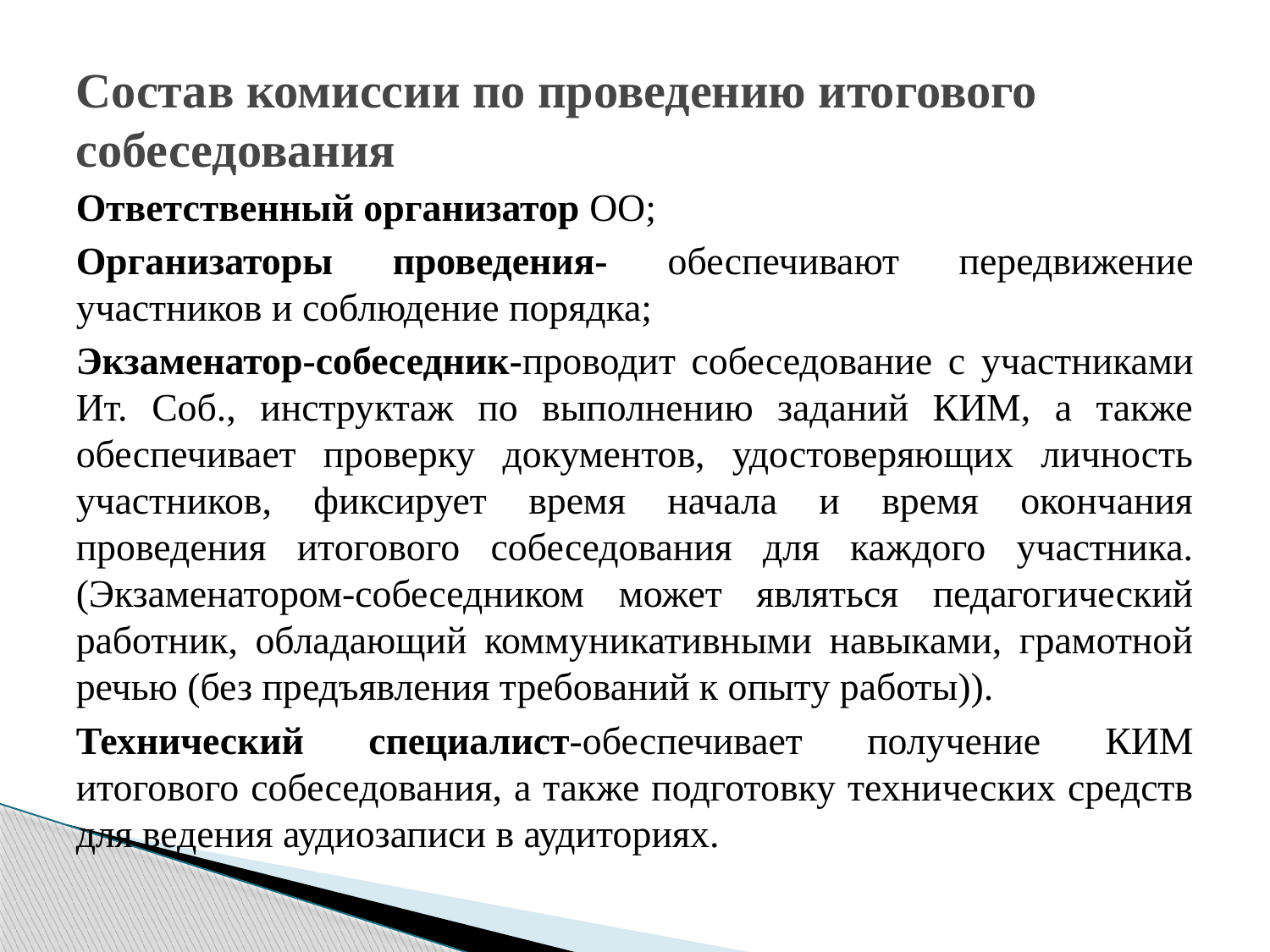

# Состав комиссии по проведению итогового собеседования
Ответственный организатор ОО;
Организаторы проведения- обеспечивают передвижение участников и соблюдение порядка;
Экзаменатор-собеседник-проводит собеседование с участниками Ит. Соб., инструктаж по выполнению заданий КИМ, а также обеспечивает проверку документов, удостоверяющих личность участников, фиксирует время начала и время окончания проведения итогового собеседования для каждого участника. (Экзаменатором-собеседником может являться педагогический работник, обладающий коммуникативными навыками, грамотной речью (без предъявления требований к опыту работы)).
Технический специалист-обеспечивает получение КИМ итогового собеседования, а также подготовку технических средств для ведения аудиозаписи в аудиториях.